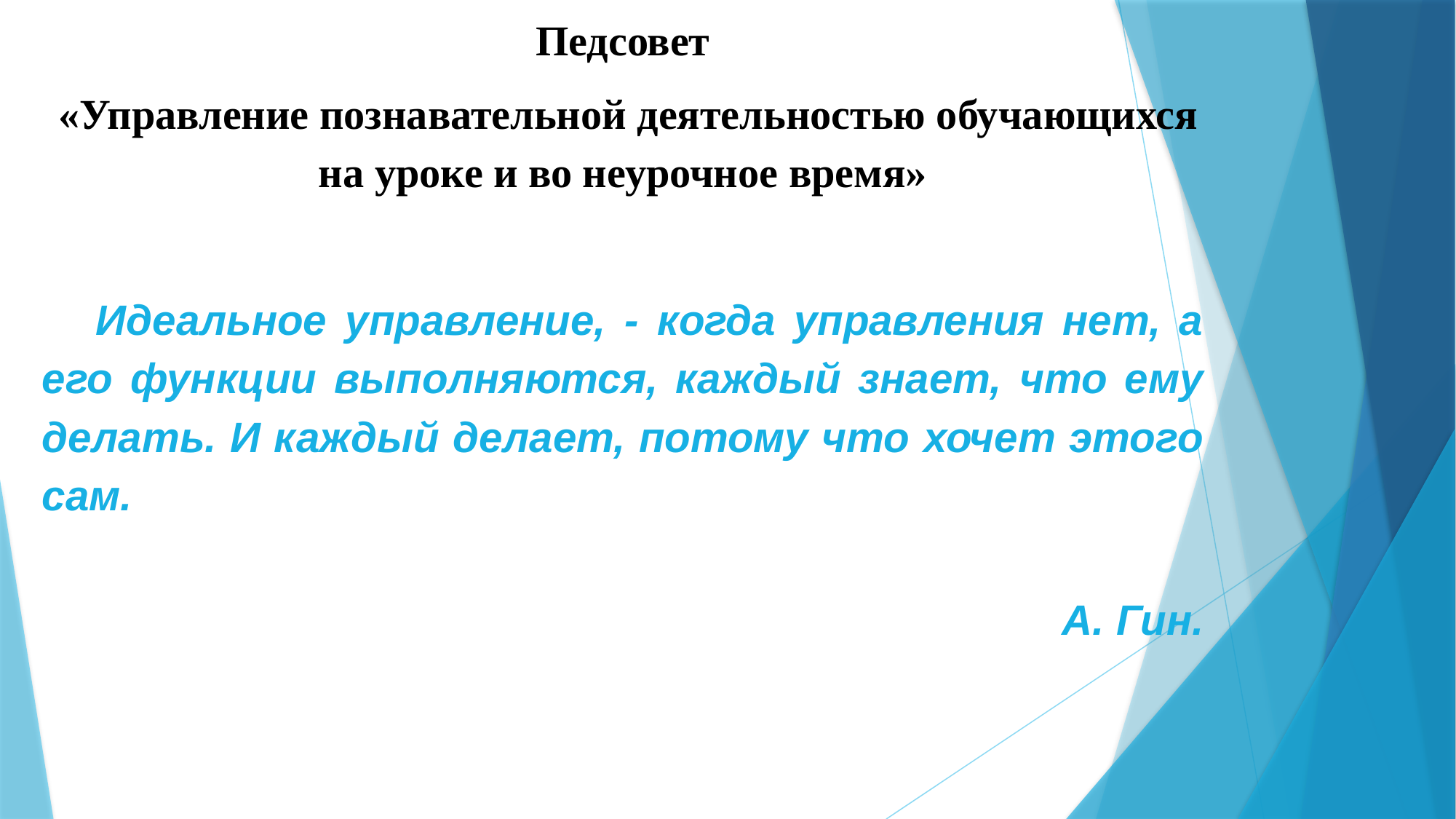

Педсовет
 «Управление познавательной деятельностью обучающихся на уроке и во неурочное время»

Идеальное управление, - когда управления нет, а его функции выполняются, каждый знает, что ему делать. И каждый делает, потому что хочет этого сам.
                                                                                                                               А. Гин.